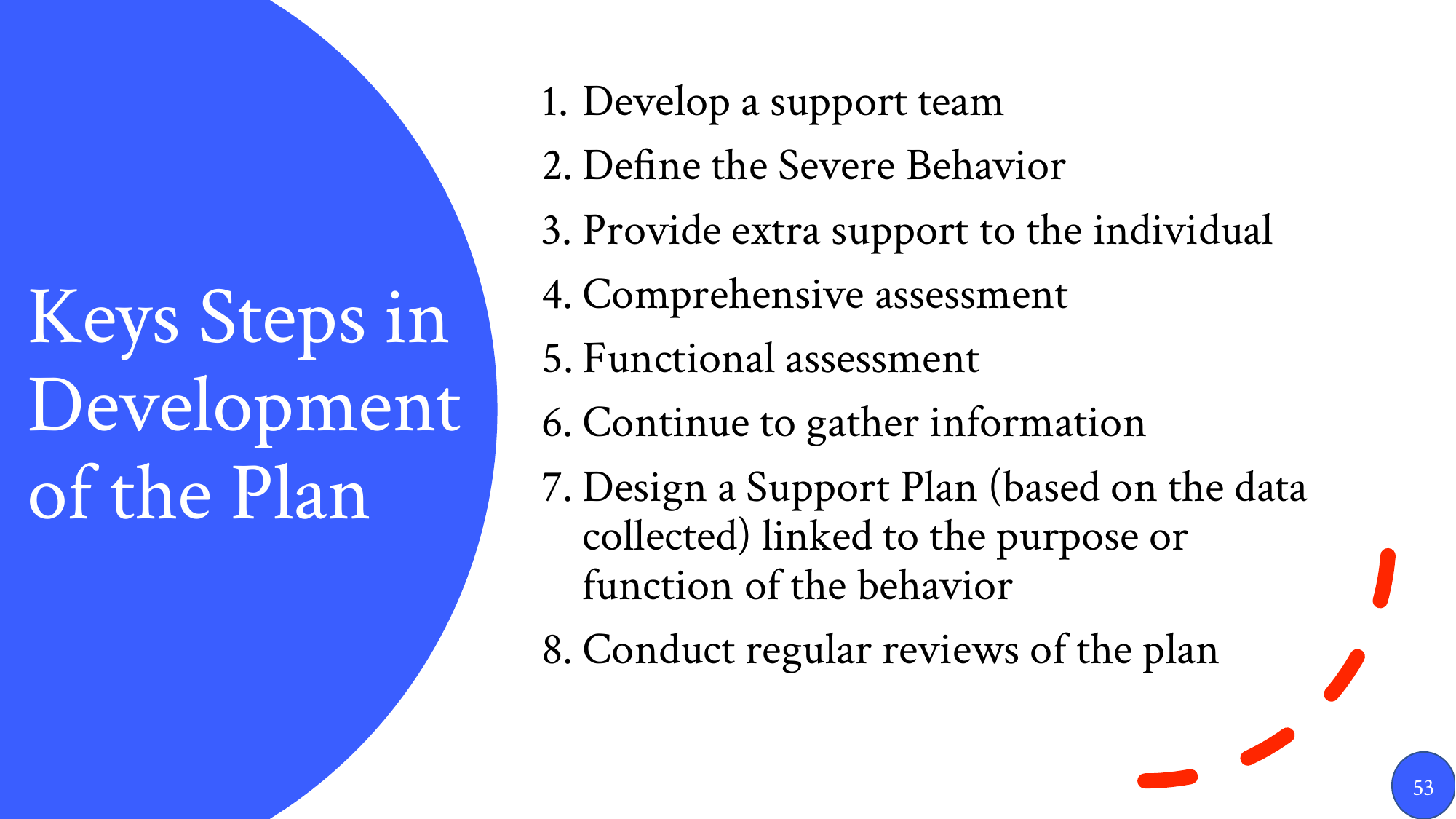

Develop a support team
Define the Severe Behavior
Provide extra support to the individual
Comprehensive assessment
Functional assessment
Continue to gather information
Design a Support Plan (based on the data collected) linked to the purpose or function of the behavior
Conduct regular reviews of the plan

# Keys Steps in Development of the Plan

53